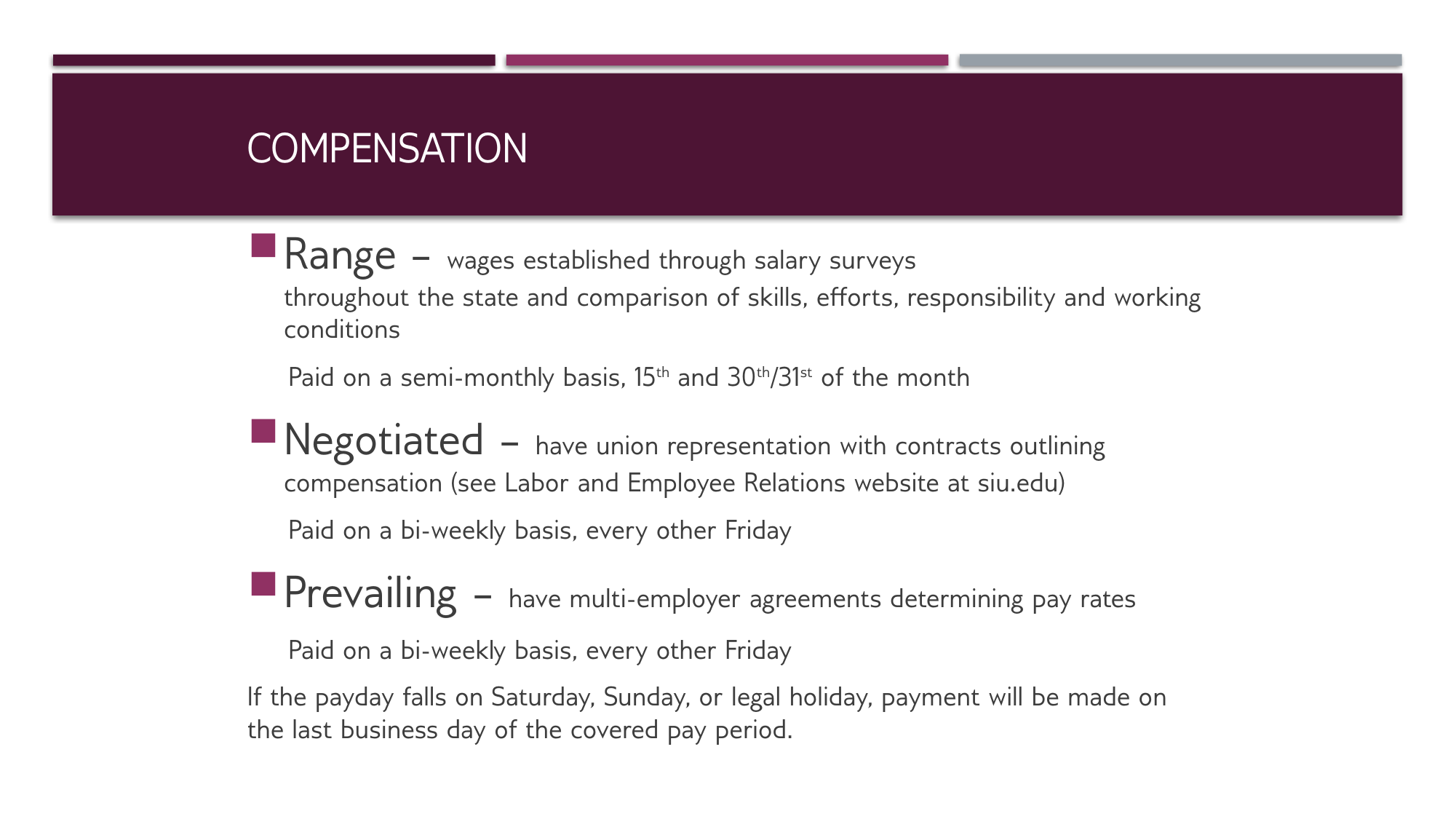

# Compensation
Range – wages established through salary surveys                               throughout the state and comparison of skills, efforts, responsibility and working conditions
     Paid on a semi-monthly basis, 15th and 30th/31st of the month
Negotiated – have union representation with contracts outlining compensation (see Labor and Employee Relations website at siu.edu)
     Paid on a bi-weekly basis, every other Friday
Prevailing – have multi-employer agreements determining pay rates
     Paid on a bi-weekly basis, every other Friday
If the payday falls on Saturday, Sunday, or legal holiday, payment will be made on the last business day of the covered pay period.